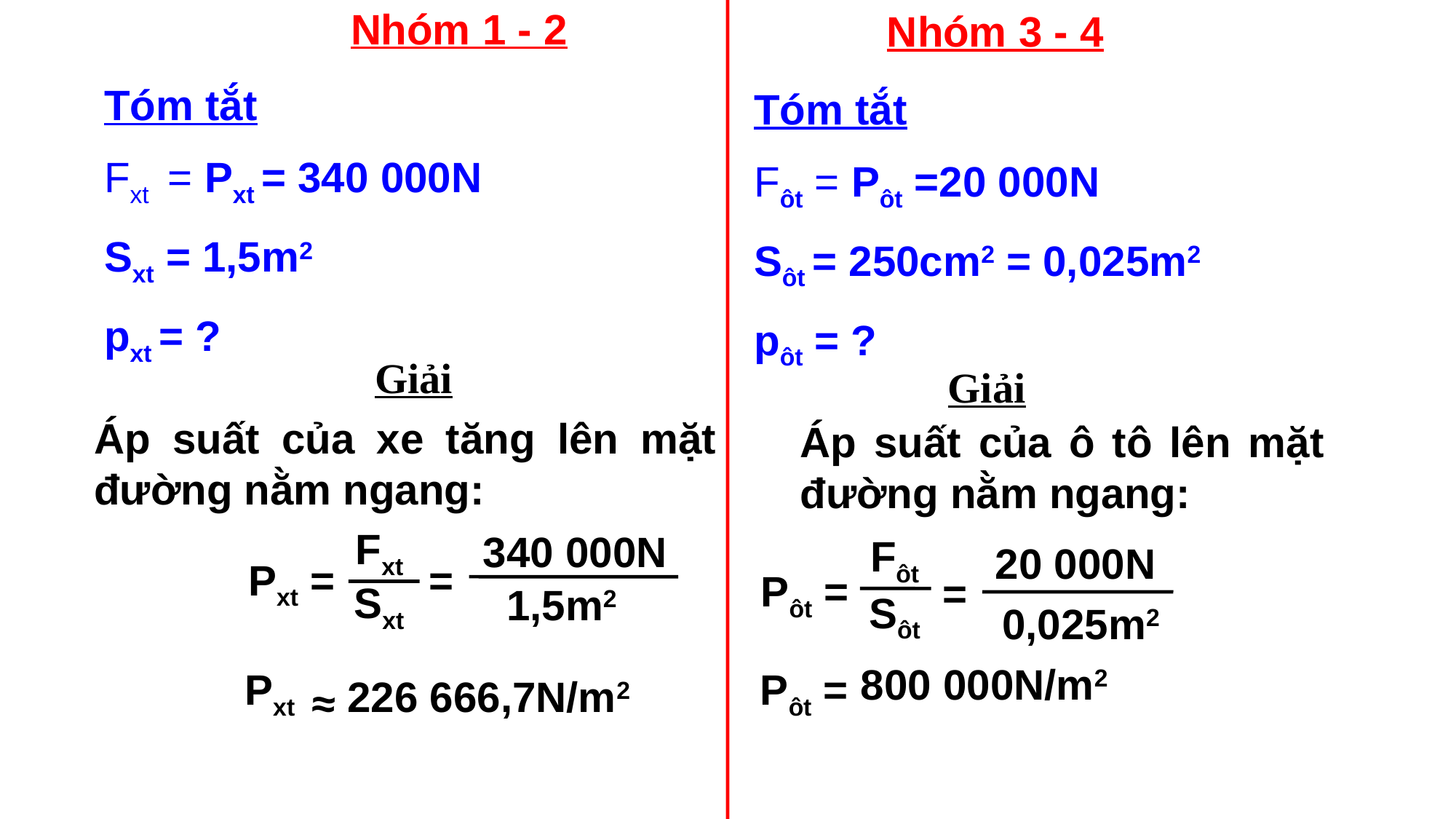

Nhóm 1 - 2
Nhóm 3 - 4
Tóm tắt
Fxt  = Pxt = 340 000N
Sxt = 1,5m2
pxt = ?
Tóm tắt
Fôt = Pôt =20 000N
Sôt = 250cm2 = 0,025m2
pôt = ?
Giải
Giải
Áp suất của xe tăng lên mặt đường nằm ngang:
Áp suất của ô tô lên mặt đường nằm ngang:
Fxt
340 000N
Fôt
20 000N
Pxt =
=
Pôt =
=
Sxt
1,5m2

Sôt

0,025m2

800 000N/m2
Pôt =
Pxt
226 666,7N/m2
~
~